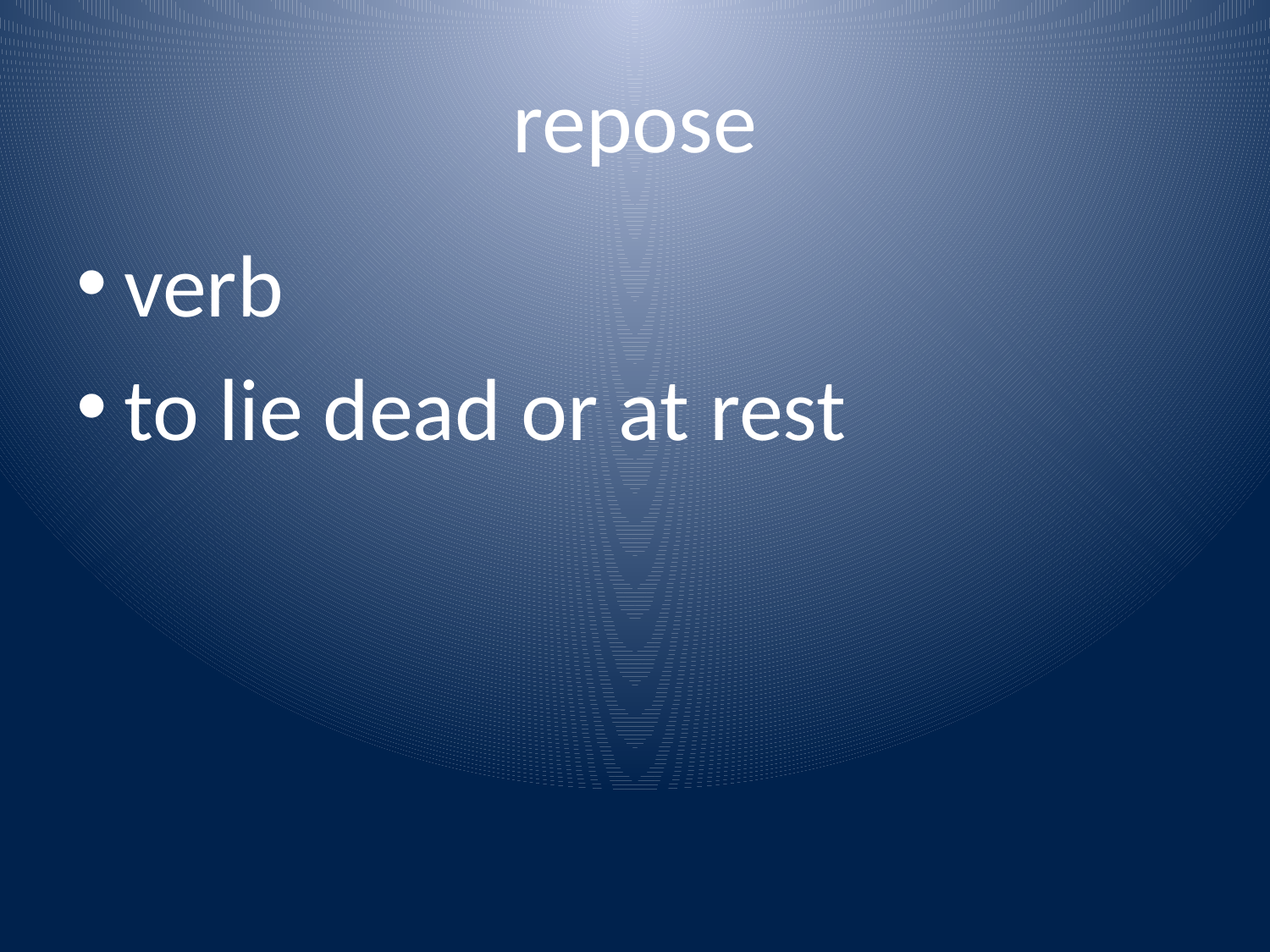

# repose
verb
to lie dead or at rest